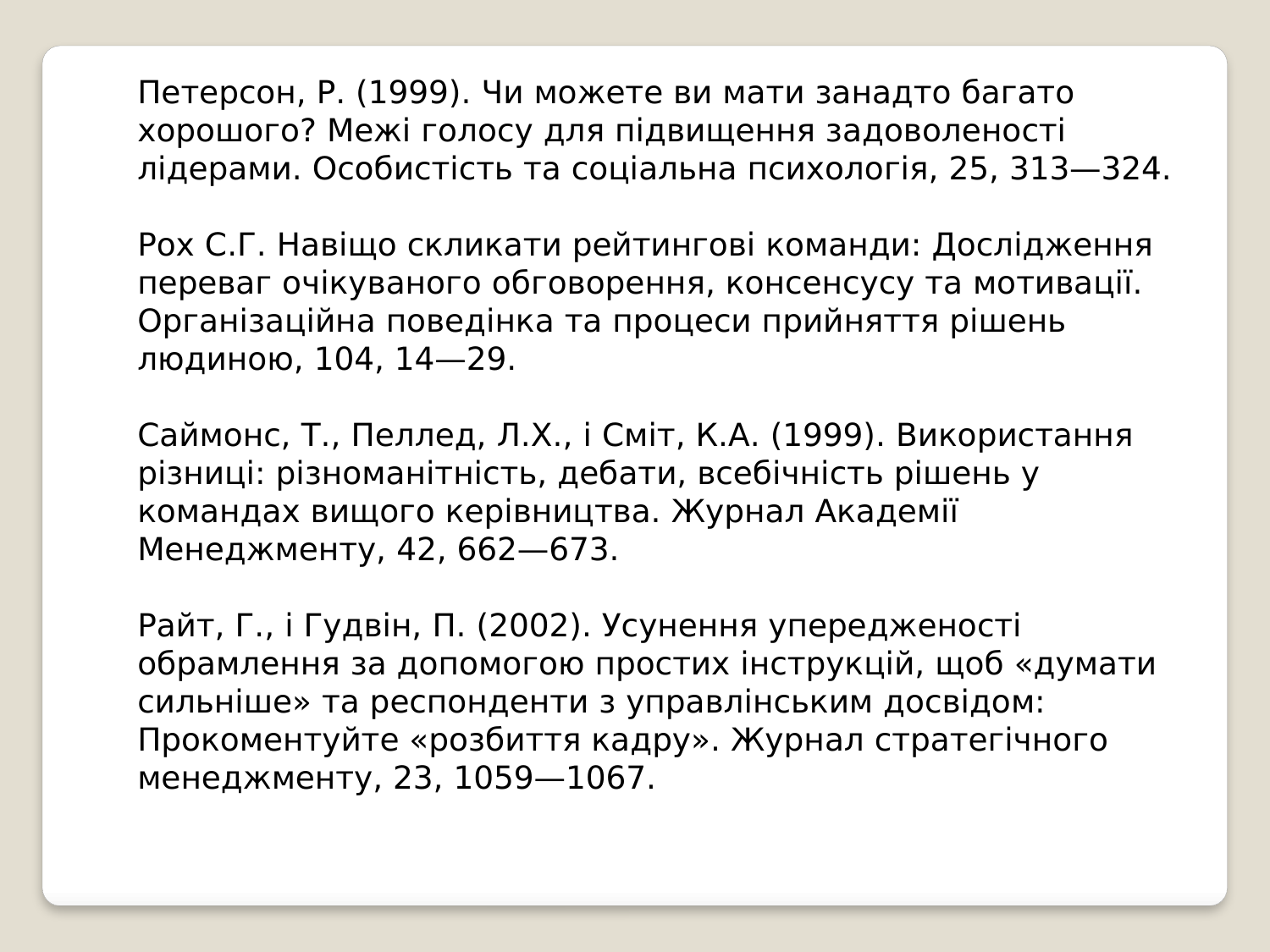

Петерсон, Р. (1999). Чи можете ви мати занадто багато хорошого? Межі голосу для підвищення задоволеності лідерами. Особистість та соціальна психологія, 25, 313—324.

Рох С.Г. Навіщо скликати рейтингові команди: Дослідження переваг очікуваного обговорення, консенсусу та мотивації. Організаційна поведінка та процеси прийняття рішень людиною, 104, 14—29.

Саймонс, Т., Пеллед, Л.Х., і Сміт, К.А. (1999). Використання різниці: різноманітність, дебати, всебічність рішень у командах вищого керівництва. Журнал Академії Менеджменту, 42, 662—673.

Райт, Г., і Гудвін, П. (2002). Усунення упередженості обрамлення за допомогою простих інструкцій, щоб «думати сильніше» та респонденти з управлінським досвідом: Прокоментуйте «розбиття кадру». Журнал стратегічного менеджменту, 23, 1059—1067.